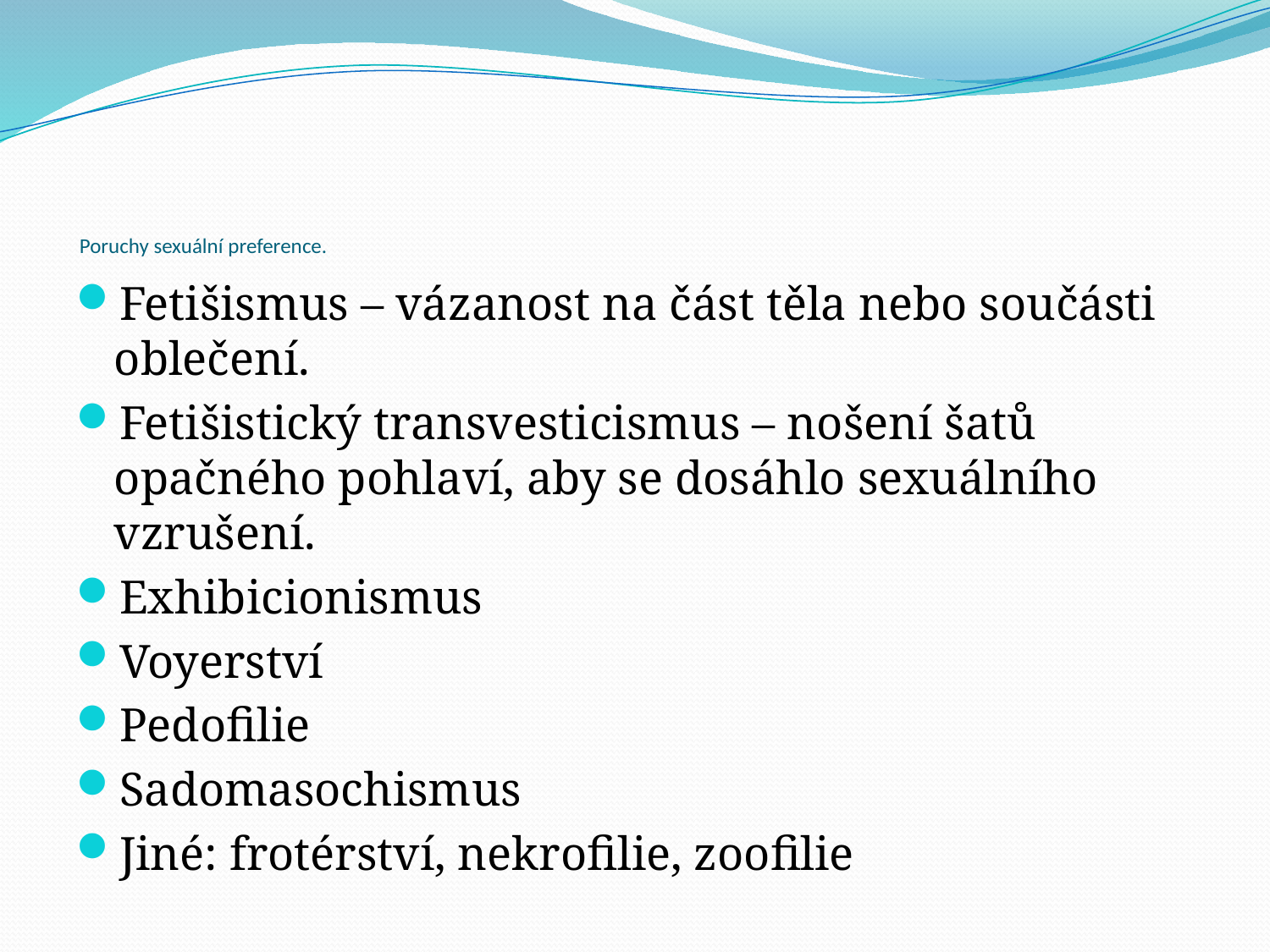

# Poruchy sexuální preference.
Fetišismus – vázanost na část těla nebo součásti oblečení.
Fetišistický transvesticismus – nošení šatů opačného pohlaví, aby se dosáhlo sexuálního vzrušení.
Exhibicionismus
Voyerství
Pedofilie
Sadomasochismus
Jiné: frotérství, nekrofilie, zoofilie